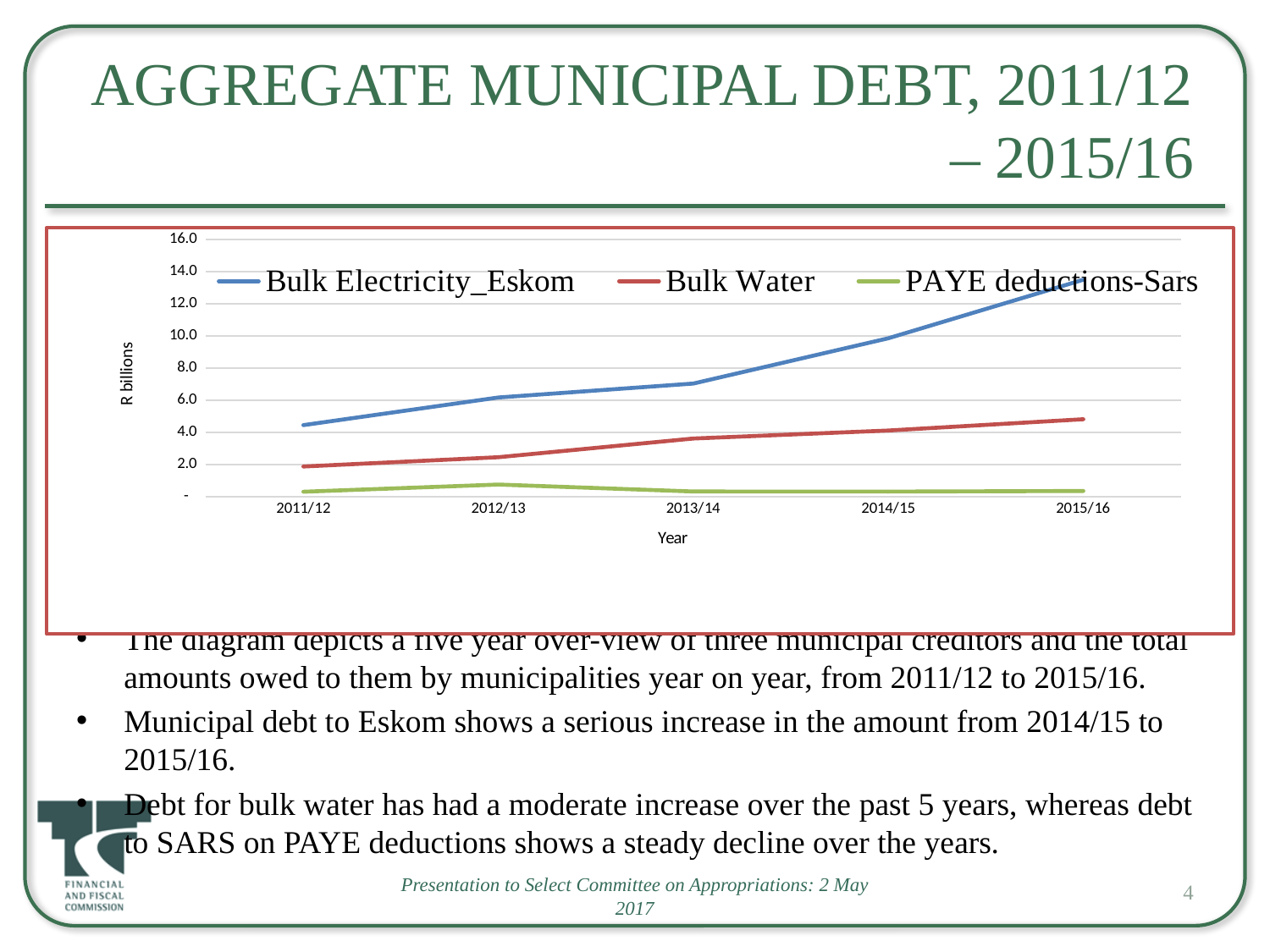

# Aggregate Municipal Debt, 2011/12 – 2015/16

The diagram depicts a five year over-view of three municipal creditors and the total amounts owed to them by municipalities year on year, from 2011/12 to 2015/16.
Municipal debt to Eskom shows a serious increase in the amount from 2014/15 to 2015/16.
Debt for bulk water has had a moderate increase over the past 5 years, whereas debt to SARS on PAYE deductions shows a steady decline over the years.

### Chart

| Category | Bulk Electricity_Eskom | Bulk Water | PAYE deductions-Sars |
|---|---|---|---|
| 2011/12 | 4.447316653999999 | 1.8714896159999996 | 0.299834154 |
| 2012/13 | 6.166080480000001 | 2.448468669 | 0.747948695 |
| 2013/14 | 7.036309064000001 | 3.613312014 | 0.31459216200000006 |
| 2014/15 | 9.85282577 | 4.1112902359999985 | 0.3103819820000001 |
| 2015/16 | 13.496507041000001 | 4.813394166999999 | 0.34785573500000005 |
4
Presentation to Select Committee on Appropriations: 2 May 2017